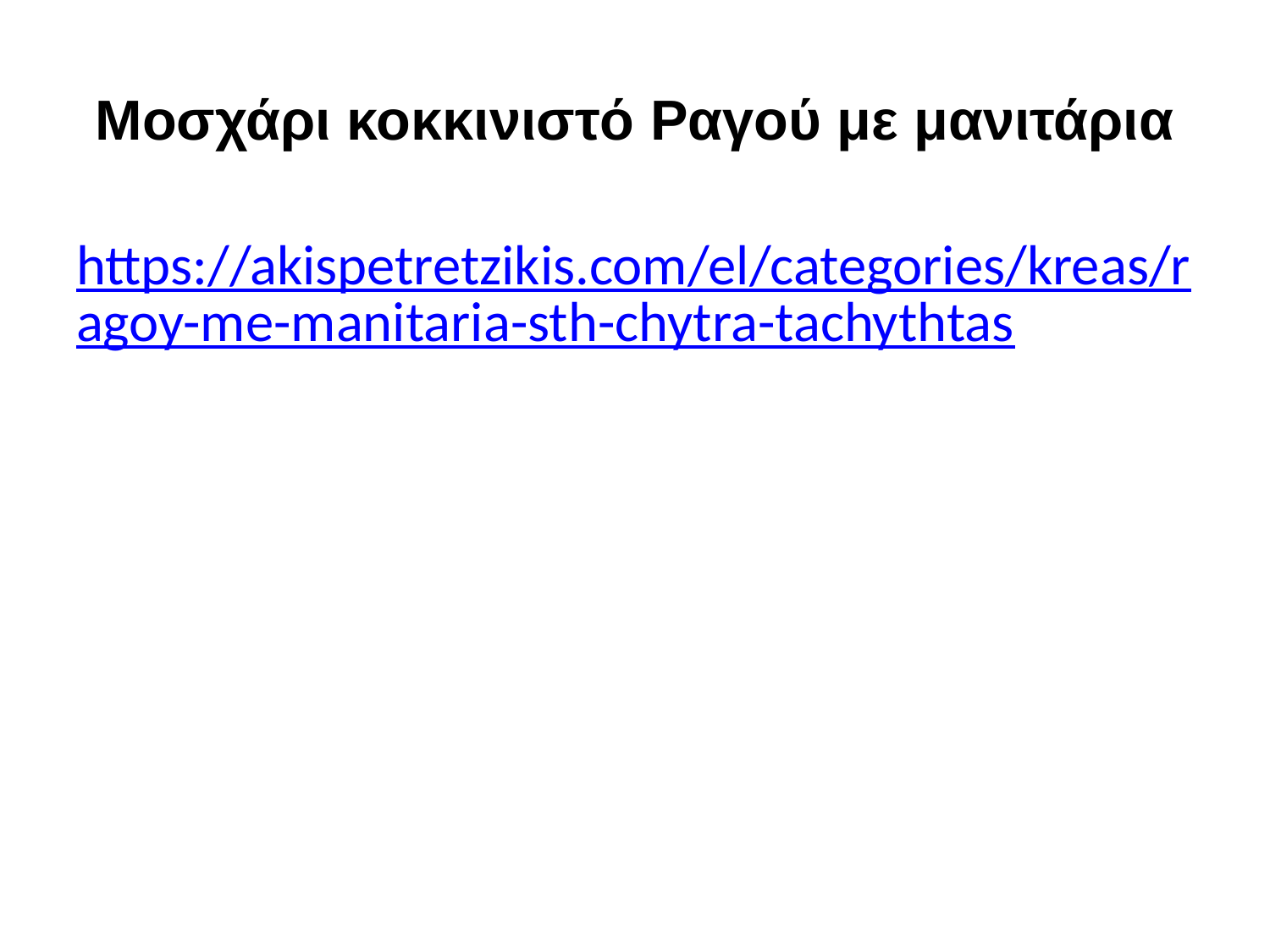

# Μοσχάρι κοκκινιστό Ραγού με μανιτάρια
https://akispetretzikis.com/el/categories/kreas/ragoy-me-manitaria-sth-chytra-tachythtas